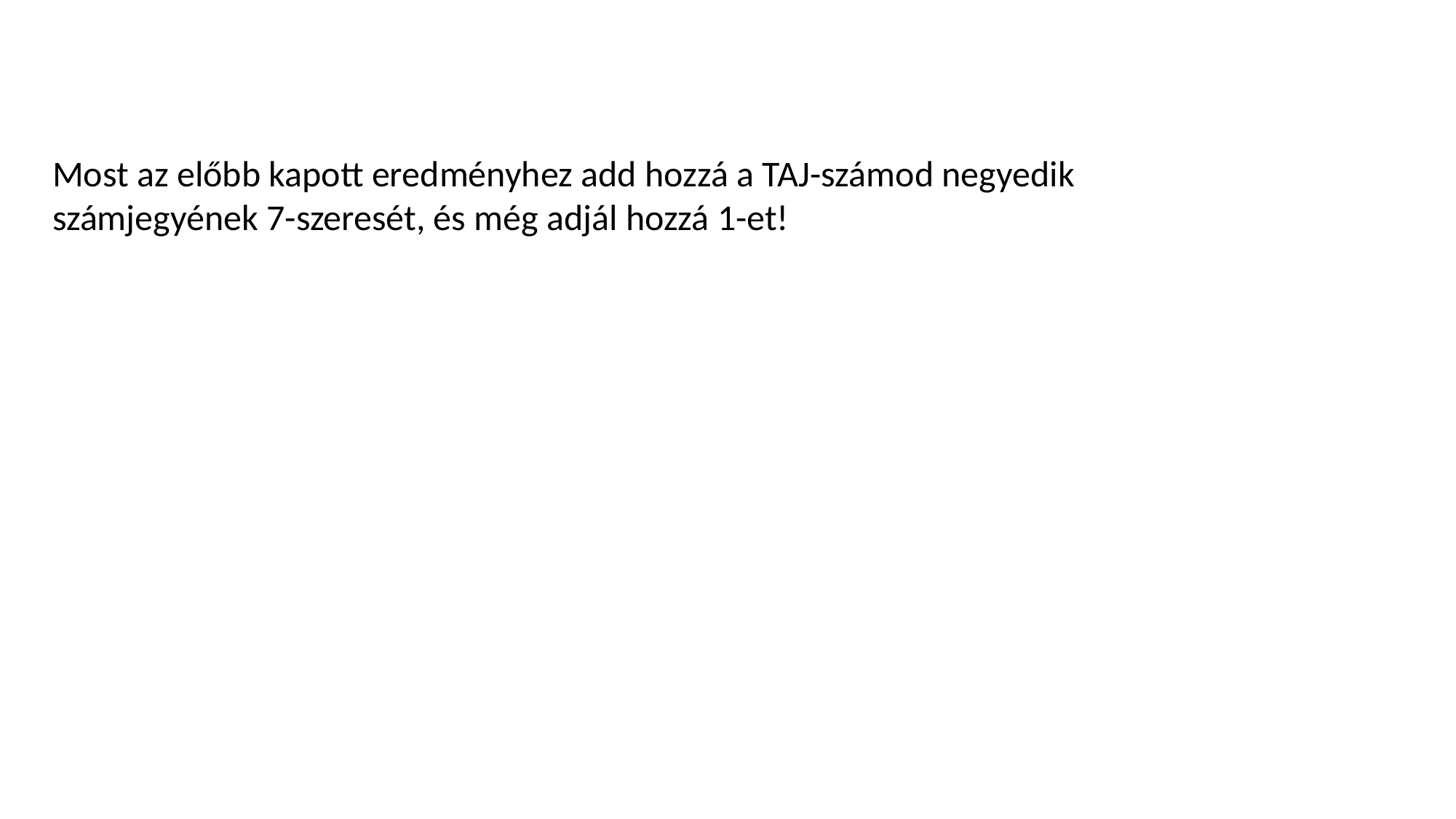

Most az előbb kapott eredményhez add hozzá a TAJ-számod negyedik számjegyének 7-szeresét, és még adjál hozzá 1-et!